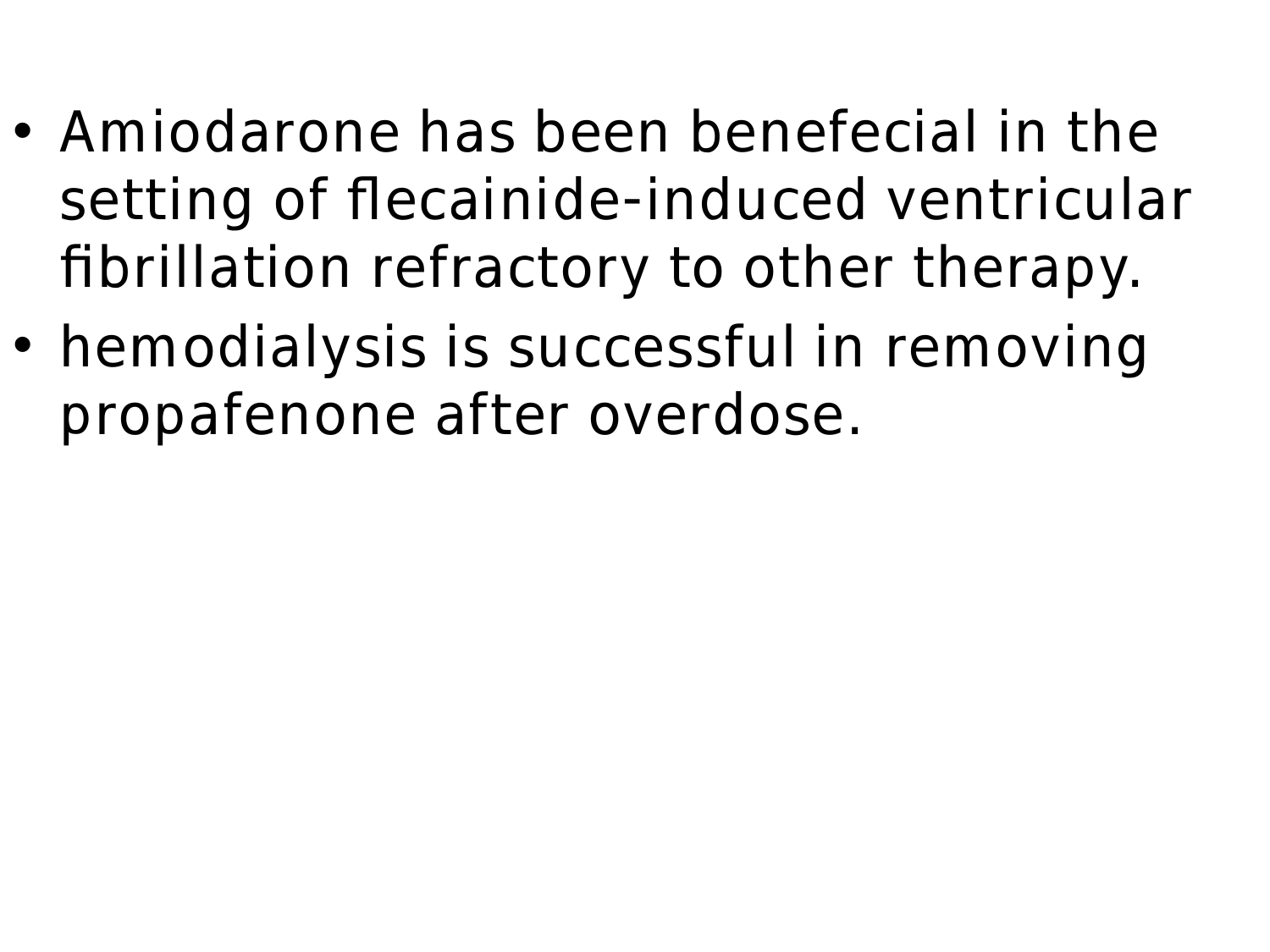

Amiodarone has been benefecial in the setting of flecainide-induced ventricular fibrillation refractory to other therapy.
hemodialysis is successful in removing propafenone after overdose.